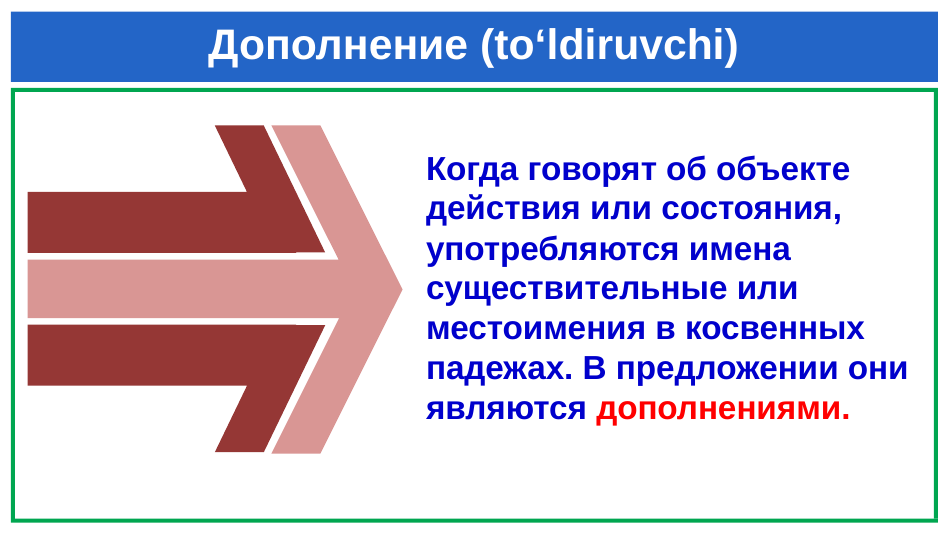

# Дополнение (to‘ldiruvchi)

Когда говорят об объекте действия или состояния, употребляются имена существительные или местоимения в косвенных падежах. В предложении они являются дополнениями.